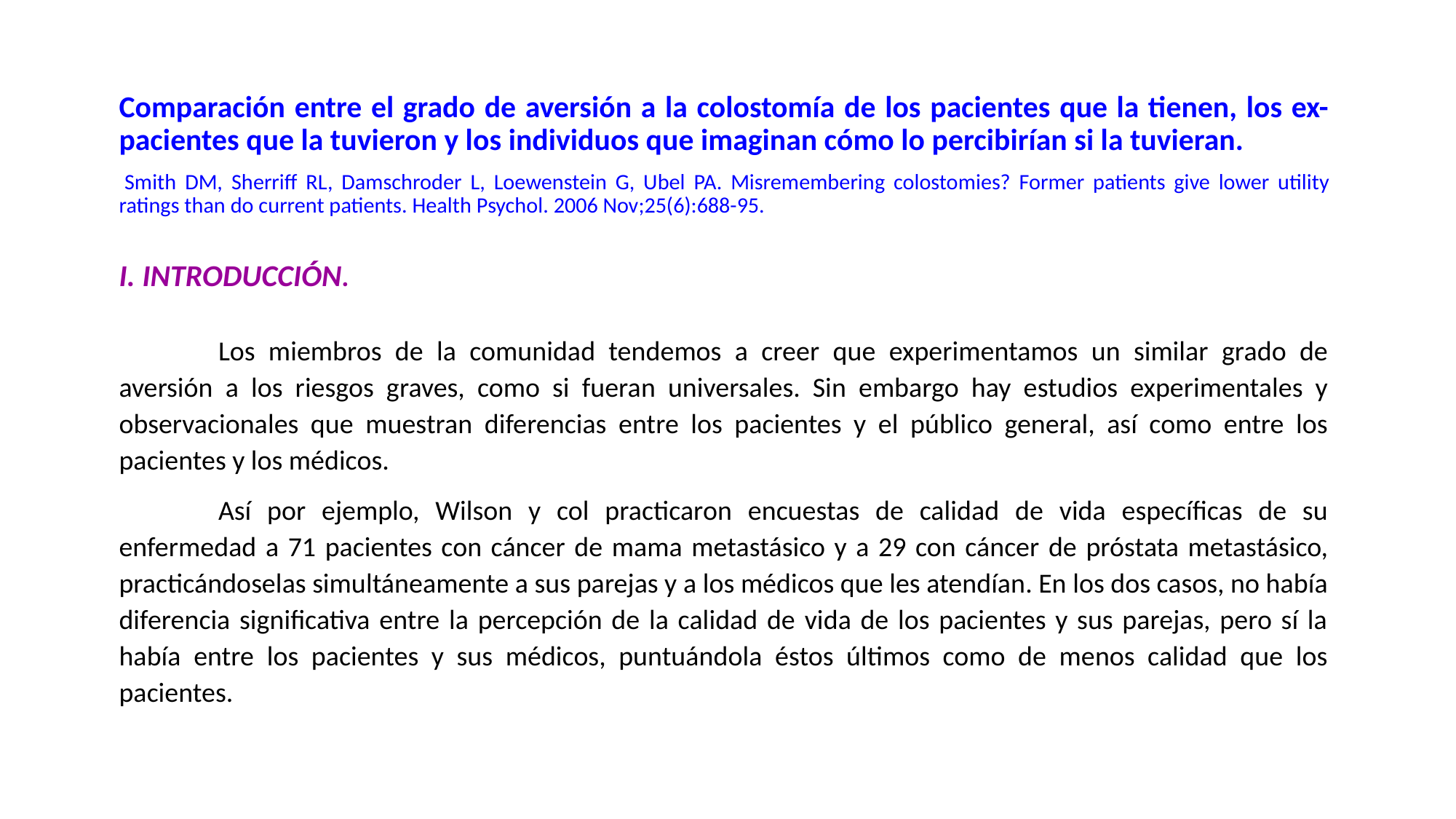

Comparación entre el grado de aversión a la colostomía de los pacientes que la tienen, los ex-pacientes que la tuvieron y los individuos que imaginan cómo lo percibirían si la tuvieran.
 Smith DM, Sherriff RL, Damschroder L, Loewenstein G, Ubel PA. Misremembering colostomies? Former patients give lower utility ratings than do current patients. Health Psychol. 2006 Nov;25(6):688-95.

I. INTRODUCCIÓN.

	Los miembros de la comunidad tendemos a creer que experimentamos un similar grado de aversión a los riesgos graves, como si fueran universales. Sin embargo hay estudios experimentales y observacionales que muestran diferencias entre los pacientes y el público general, así como entre los pacientes y los médicos.
	Así por ejemplo, Wilson y col practicaron encuestas de calidad de vida específicas de su enfermedad a 71 pacientes con cáncer de mama metastásico y a 29 con cáncer de próstata metastásico, practicándoselas simultáneamente a sus parejas y a los médicos que les atendían. En los dos casos, no había diferencia significativa entre la percepción de la calidad de vida de los pacientes y sus parejas, pero sí la había entre los pacientes y sus médicos, puntuándola éstos últimos como de menos calidad que los pacientes.